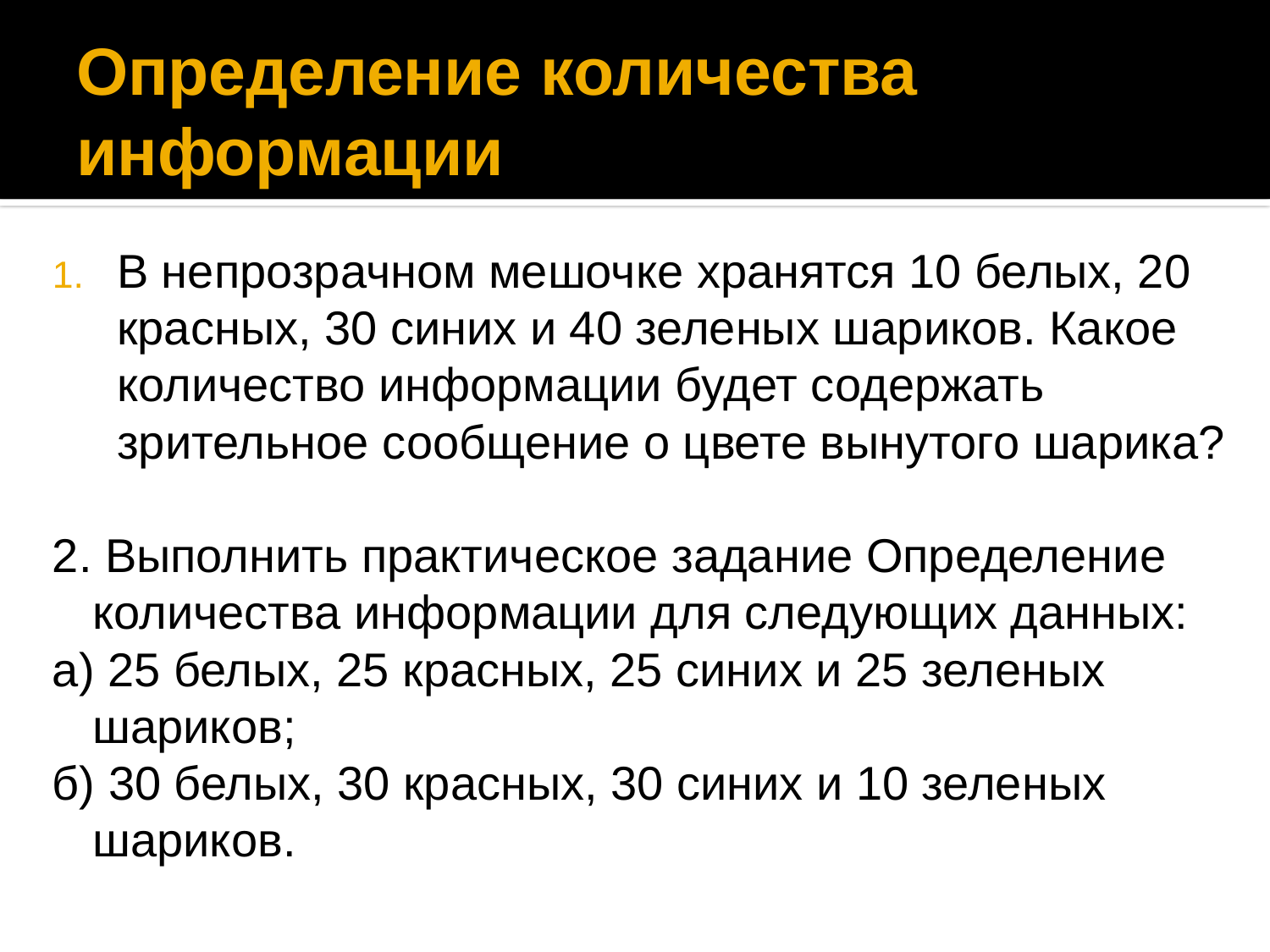

# Определение количества информации
В непрозрачном мешочке хранятся 10 белых, 20 красных, 30 синих и 40 зеленых шариков. Какое количество информации будет содержать зрительное сообщение о цвете вынутого шарика?

2. Выполнить практическое задание Определение количества информации для следующих данных:
а) 25 белых, 25 красных, 25 синих и 25 зеленых шариков;
б) 30 белых, 30 красных, 30 синих и 10 зеленых шариков.